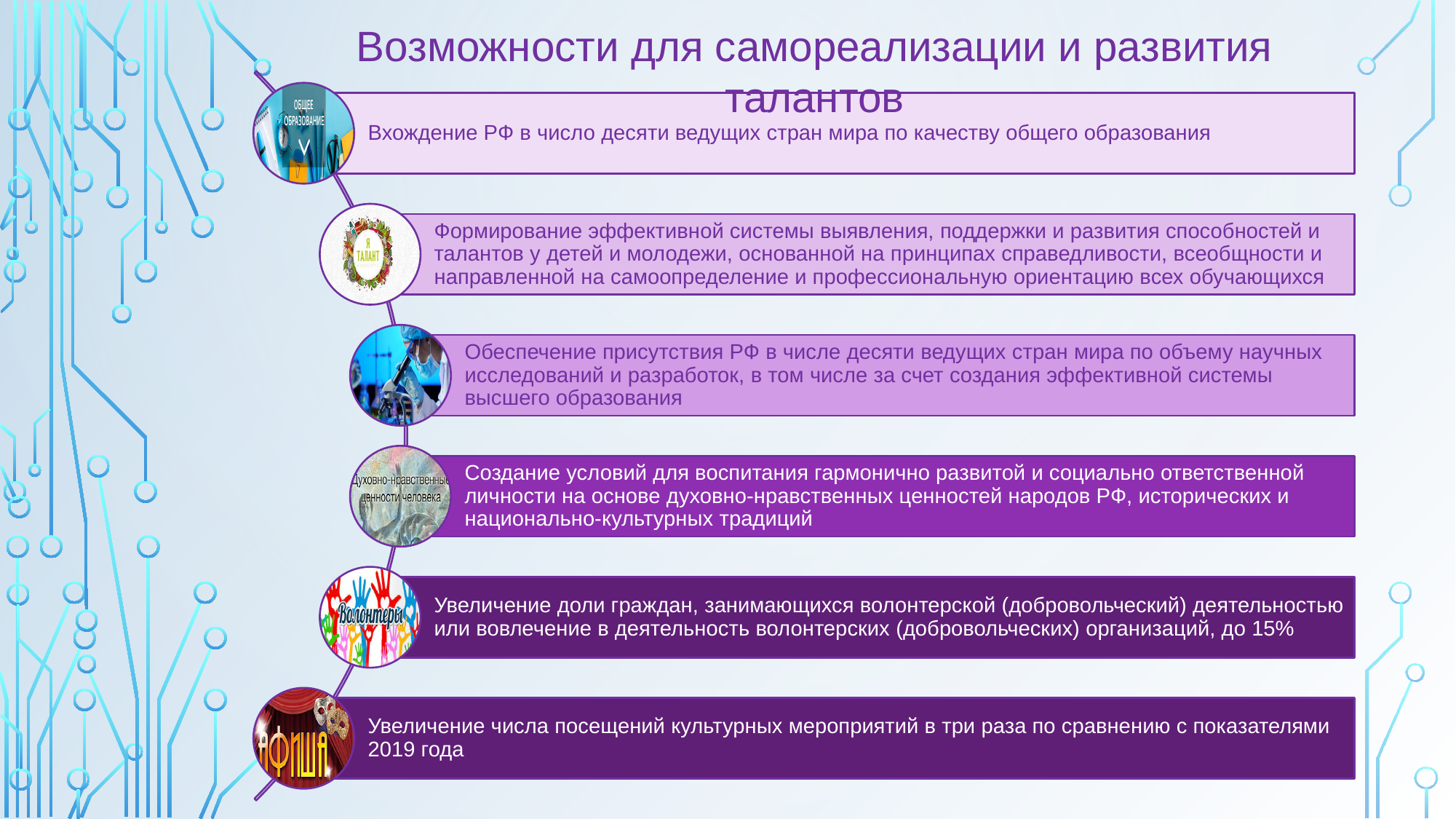

Возможности для самореализации и развития талантов
Вхождение РФ в число десяти ведущих стран мира по качеству общего образования
Формирование эффективной системы выявления, поддержки и развития способностей и талантов у детей и молодежи, основанной на принципах справедливости, всеобщности и направленной на самоопределение и профессиональную ориентацию всех обучающихся
Обеспечение присутствия РФ в числе десяти ведущих стран мира по объему научных исследований и разработок, в том числе за счет создания эффективной системы высшего образования
Создание условий для воспитания гармонично развитой и социально ответственной личности на основе духовно-нравственных ценностей народов РФ, исторических и национально-культурных традиций
Увеличение доли граждан, занимающихся волонтерской (добровольческий) деятельностью или вовлечение в деятельность волонтерских (добровольческих) организаций, до 15%
Увеличение числа посещений культурных мероприятий в три раза по сравнению с показателями 2019 года